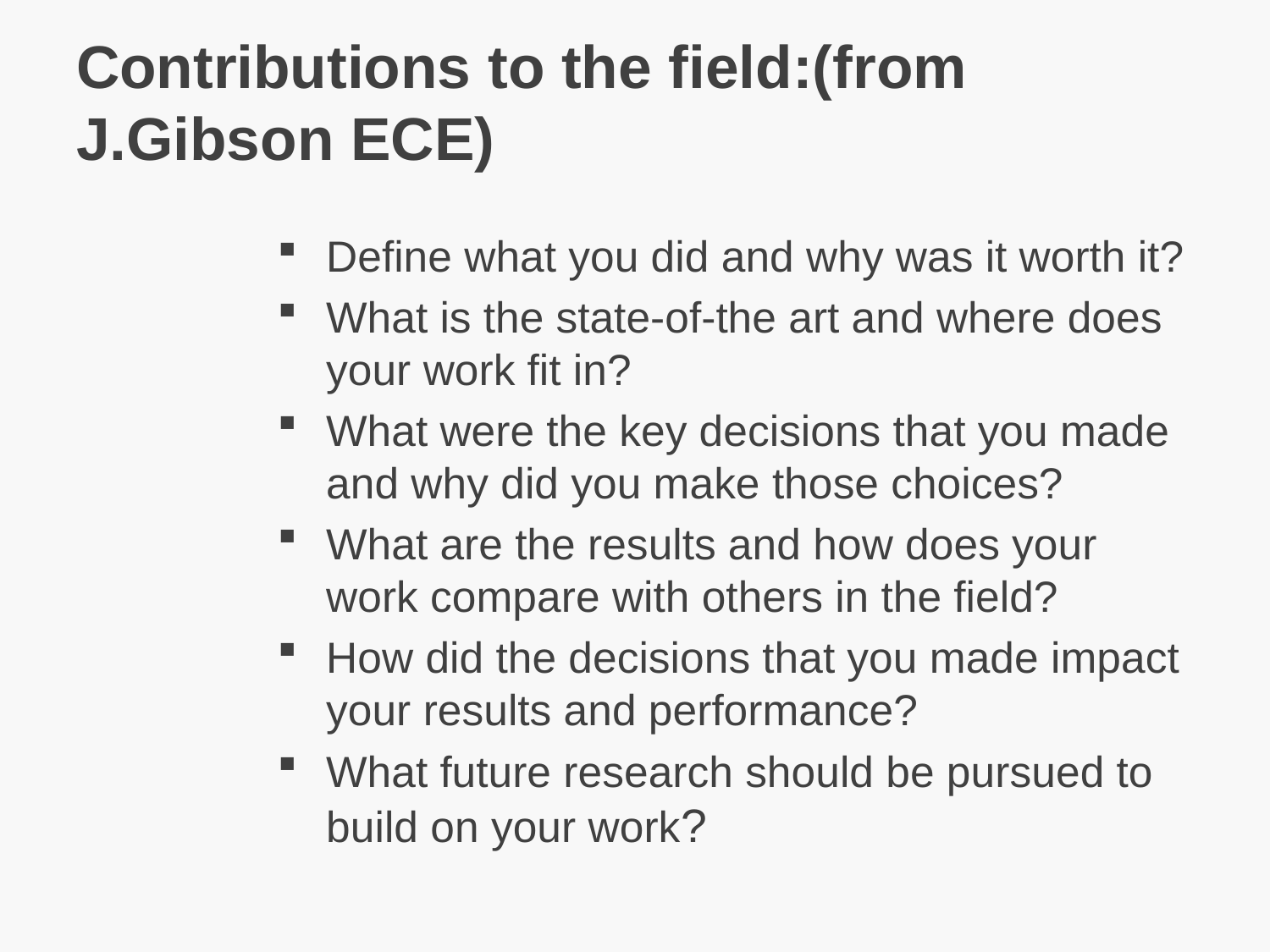

# Contributions to the field:(from J.Gibson ECE)
Define what you did and why was it worth it?
What is the state-of-the art and where does your work fit in?
What were the key decisions that you made and why did you make those choices?
What are the results and how does your work compare with others in the field?
How did the decisions that you made impact your results and performance?
What future research should be pursued to build on your work?